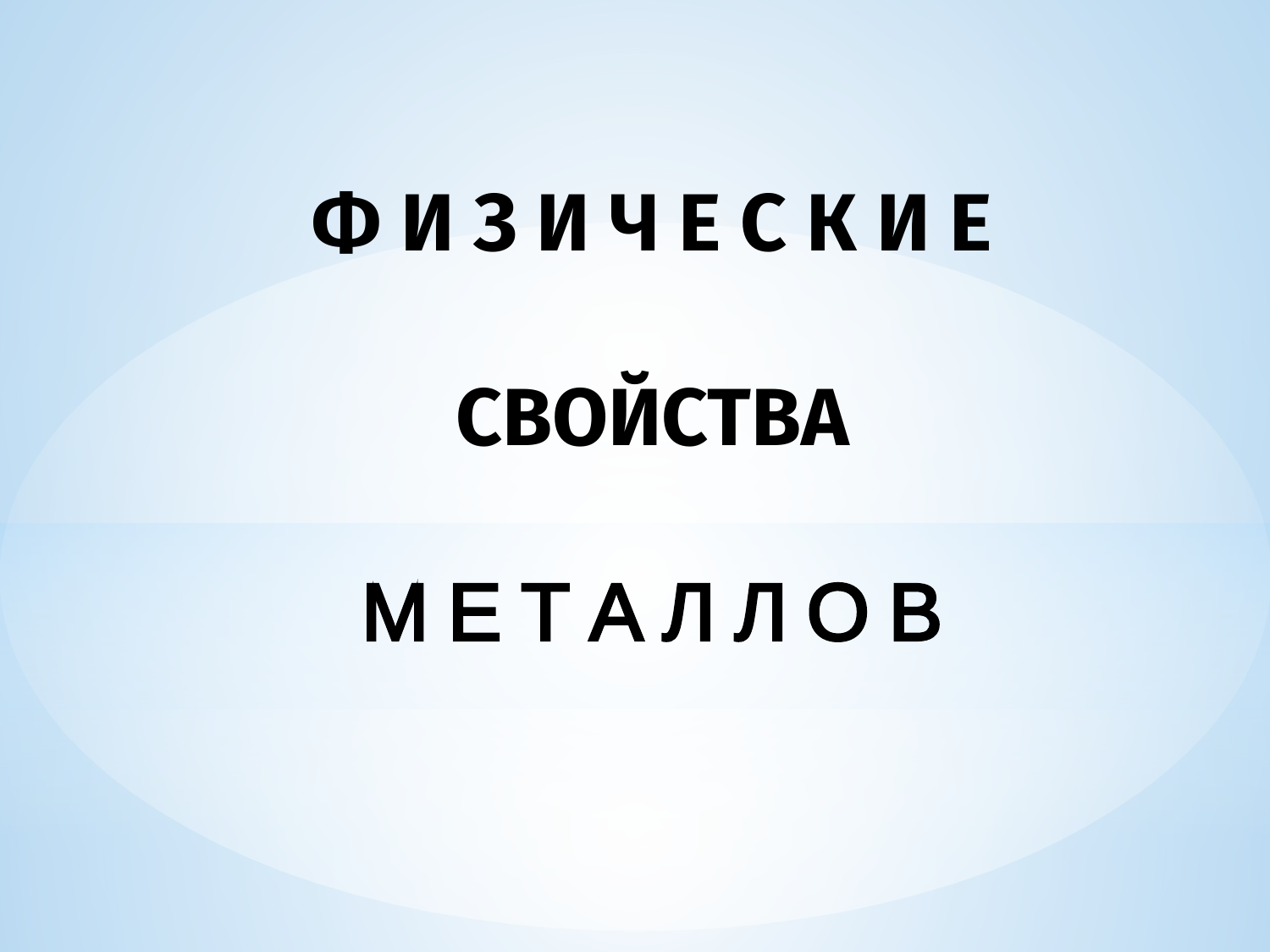

# Ф И З И Ч Е С К И Е СВОЙСТВА М Е Т А Л Л О В